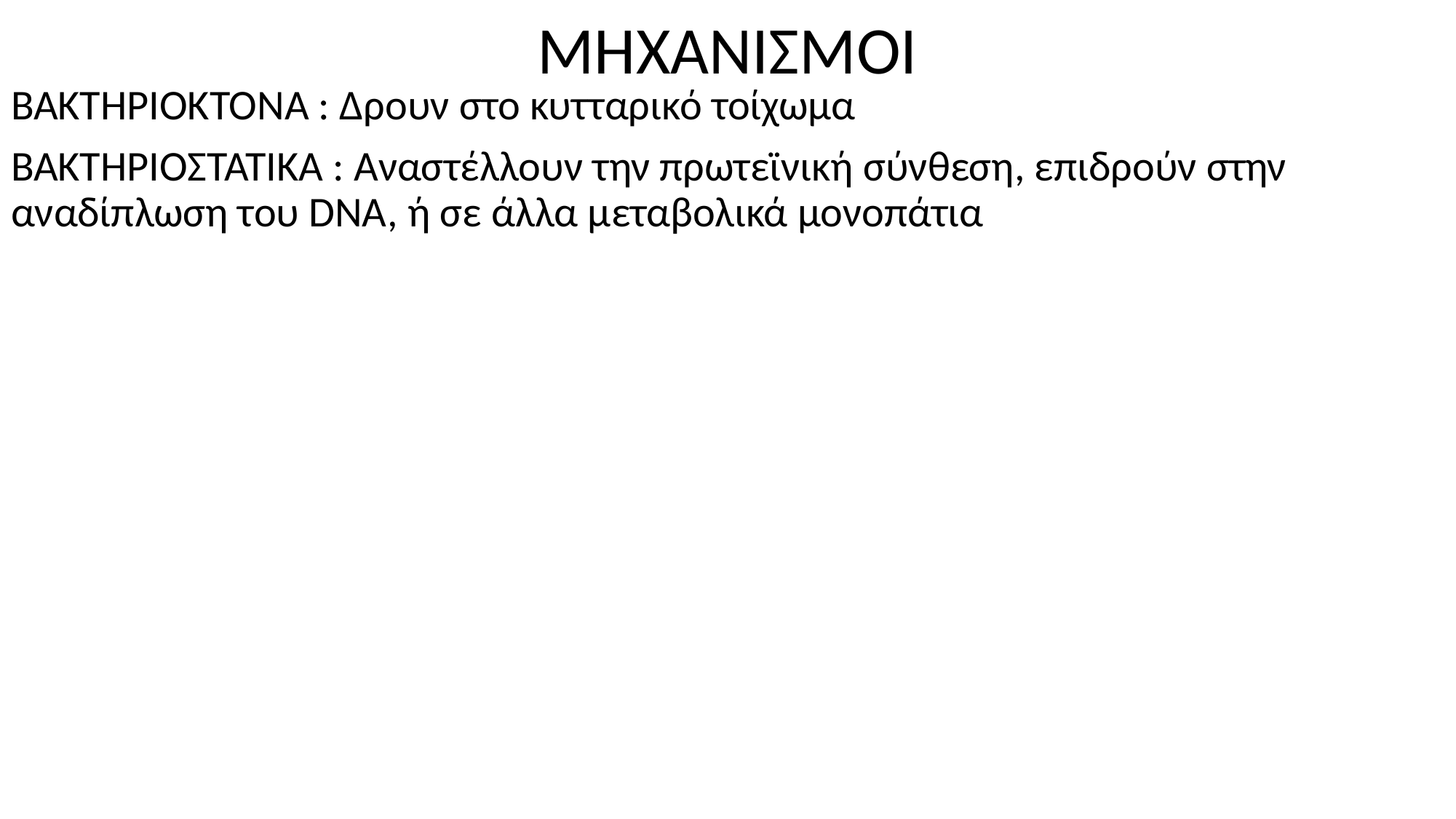

# ΜΗΧΑΝΙΣΜΟΙ
ΒΑΚΤΗΡΙΟΚΤΟΝΑ : Δρουν στο κυτταρικό τοίχωμα
ΒΑΚΤΗΡΙΟΣΤΑΤΙΚΑ : Αναστέλλουν την πρωτεϊνική σύνθεση, επιδρούν στην αναδίπλωση του DNA, ή σε άλλα μεταβολικά μονοπάτια